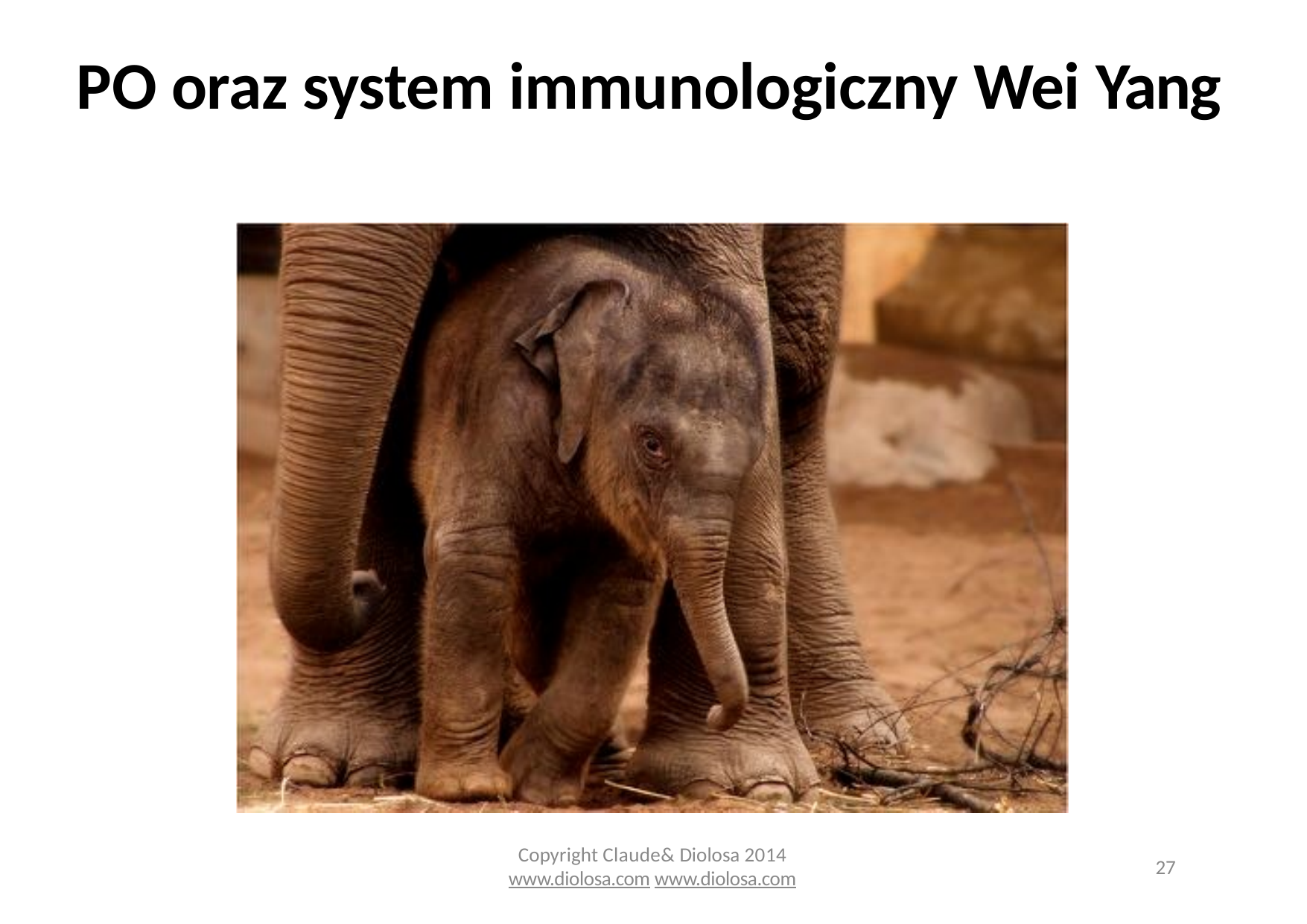

# PO oraz system immunologiczny Wei Yang

Copyright Claude& Diolosa 2014
www.diolosa.com www.diolosa.com
27